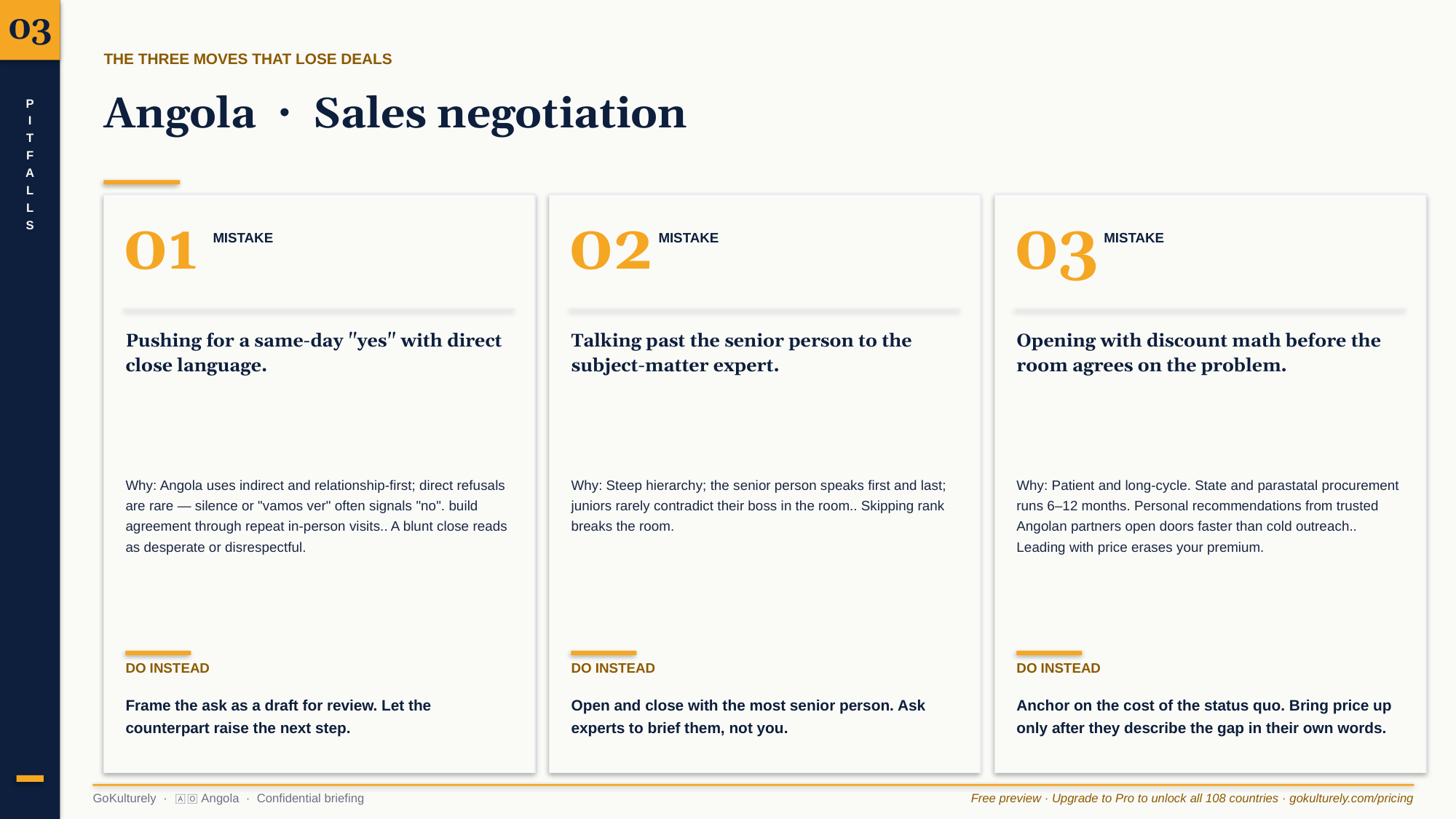

03
THE THREE MOVES THAT LOSE DEALS
Angola  ·  Sales negotiation
P
I
T
F
A
L
L
S

01
02
03
MISTAKE
MISTAKE
MISTAKE

Pushing for a same-day "yes" with direct close language.
Talking past the senior person to the subject-matter expert.
Opening with discount math before the room agrees on the problem.
Why: Angola uses indirect and relationship-first; direct refusals are rare — silence or "vamos ver" often signals "no". build agreement through repeat in-person visits.. A blunt close reads as desperate or disrespectful.
Why: Steep hierarchy; the senior person speaks first and last; juniors rarely contradict their boss in the room.. Skipping rank breaks the room.
Why: Patient and long-cycle. State and parastatal procurement runs 6–12 months. Personal recommendations from trusted Angolan partners open doors faster than cold outreach.. Leading with price erases your premium.

DO INSTEAD
DO INSTEAD
DO INSTEAD
Frame the ask as a draft for review. Let the counterpart raise the next step.
Open and close with the most senior person. Ask experts to brief them, not you.
Anchor on the cost of the status quo. Bring price up only after they describe the gap in their own words.

GoKulturely  ·  🇦🇴 Angola  ·  Confidential briefing
Free preview · Upgrade to Pro to unlock all 108 countries · gokulturely.com/pricing